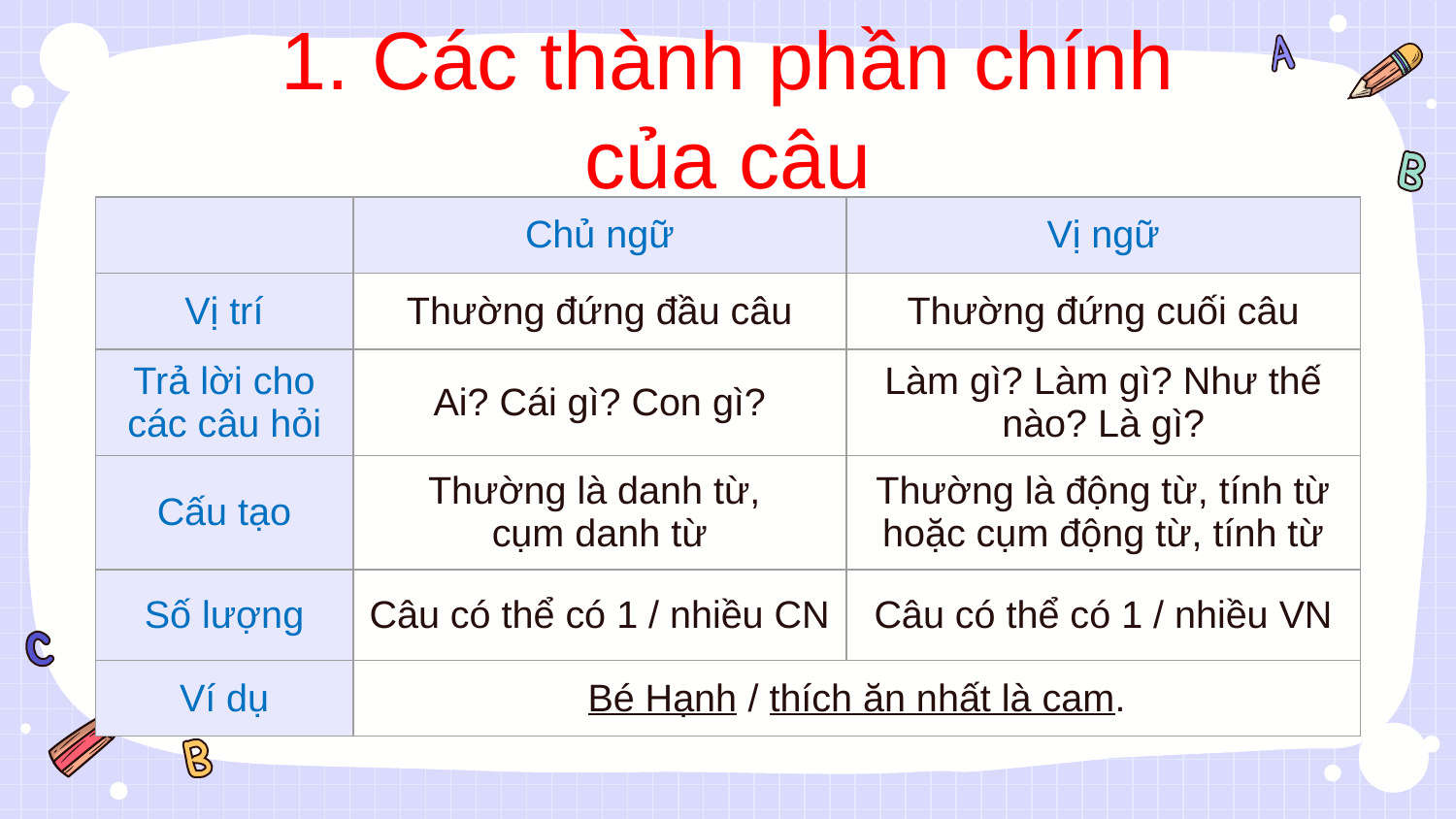

1. Các thành phần chính của câu
|  | Chủ ngữ | Vị ngữ |
| --- | --- | --- |
| Vị trí | Thường đứng đầu câu | Thường đứng cuối câu |
| Trả lời cho các câu hỏi | Ai? Cái gì? Con gì? | Làm gì? Làm gì? Như thế nào? Là gì? |
| Cấu tạo | Thường là danh từ, cụm danh từ | Thường là động từ, tính từ hoặc cụm động từ, tính từ |
| Số lượng | Câu có thể có 1 / nhiều CN | Câu có thể có 1 / nhiều VN |
| Ví dụ | Bé Hạnh / thích ăn nhất là cam. |  |